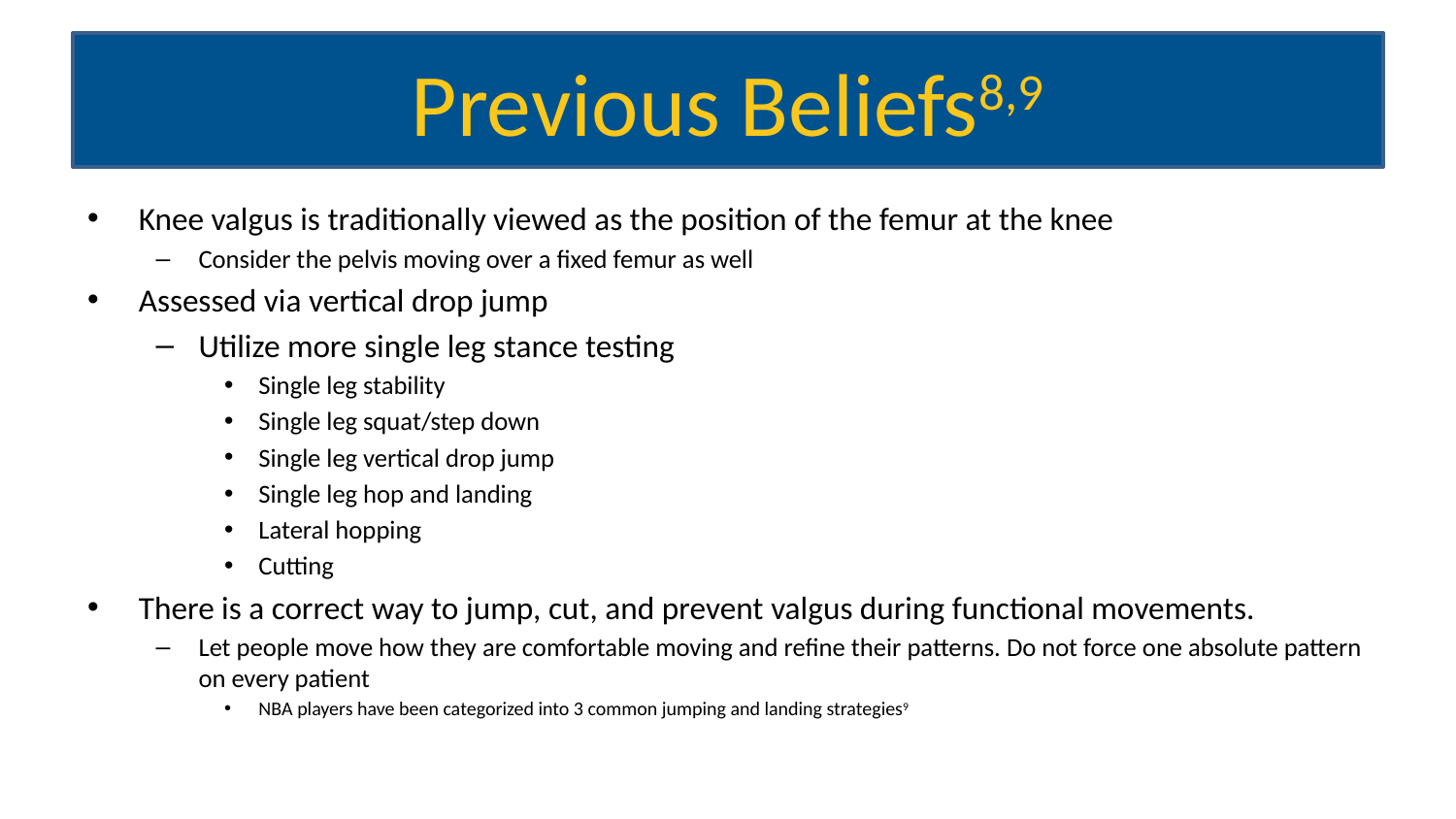

# Previous Beliefs8,9
Knee valgus is traditionally viewed as the position of the femur at the knee
Consider the pelvis moving over a fixed femur as well
Assessed via vertical drop jump
Utilize more single leg stance testing
Single leg stability
Single leg squat/step down
Single leg vertical drop jump
Single leg hop and landing
Lateral hopping
Cutting
There is a correct way to jump, cut, and prevent valgus during functional movements.
Let people move how they are comfortable moving and refine their patterns. Do not force one absolute pattern on every patient
NBA players have been categorized into 3 common jumping and landing strategies9